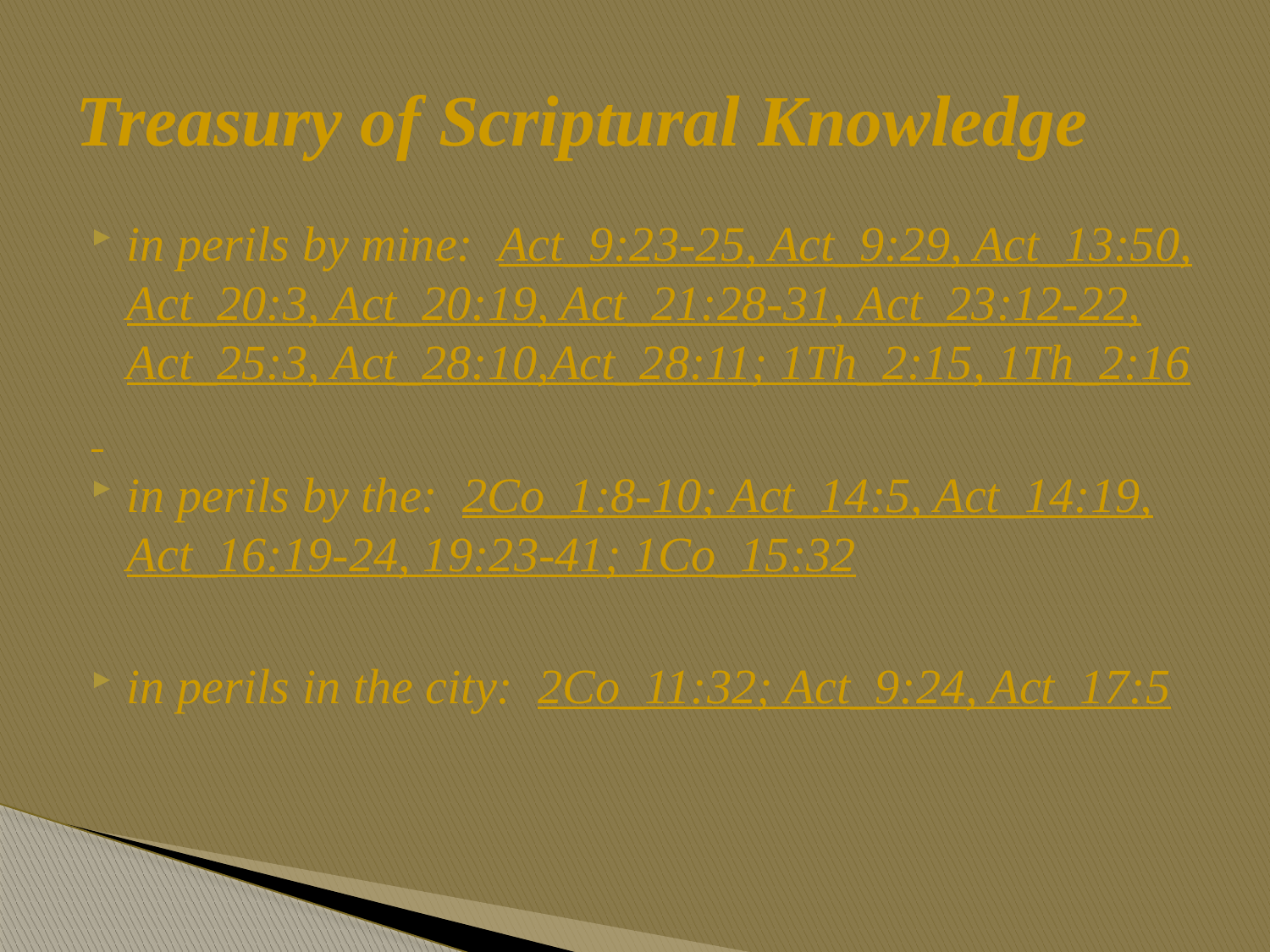

# Treasury of Scriptural Knowledge
in perils by mine:  Act_9:23-25, Act_9:29, Act_13:50, Act_20:3, Act_20:19, Act_21:28-31, Act_23:12-22, Act_25:3, Act_28:10,Act_28:11; 1Th_2:15, 1Th_2:16

in perils by the:  2Co_1:8-10; Act_14:5, Act_14:19, Act_16:19-24, 19:23-41; 1Co_15:32

in perils in the city:  2Co_11:32; Act_9:24, Act_17:5